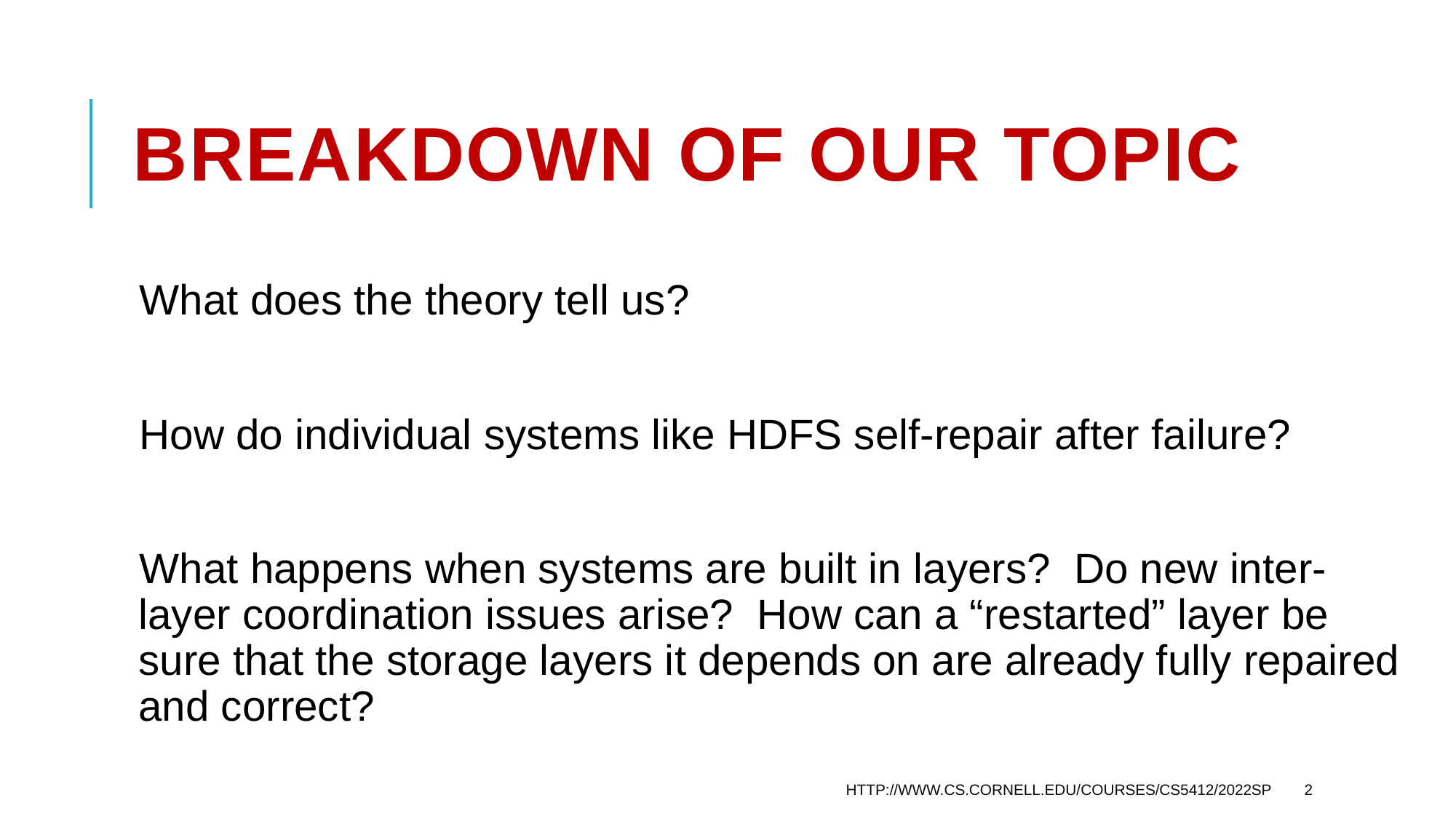

# Breakdown of our topic
What does the theory tell us?

How do individual systems like HDFS self-repair after failure?

What happens when systems are built in layers?  Do new inter-layer coordination issues arise?  How can a “restarted” layer be sure that the storage layers it depends on are already fully repaired and correct?
http://www.cs.cornell.edu/courses/cs5412/2022sp
2